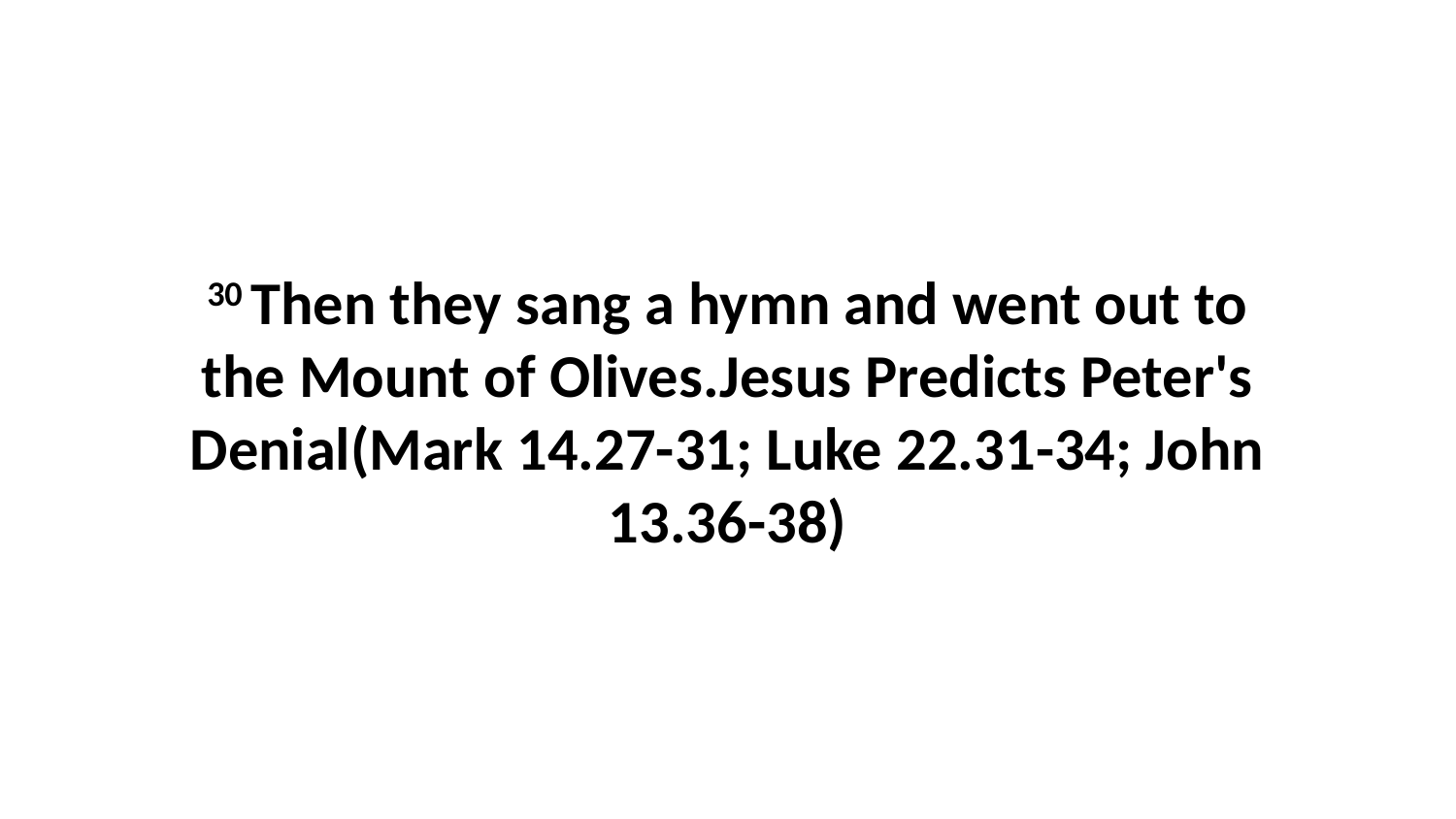

30 Then they sang a hymn and went out to the Mount of Olives.Jesus Predicts Peter's Denial(Mark 14.27-31; Luke 22.31-34; John 13.36-38)